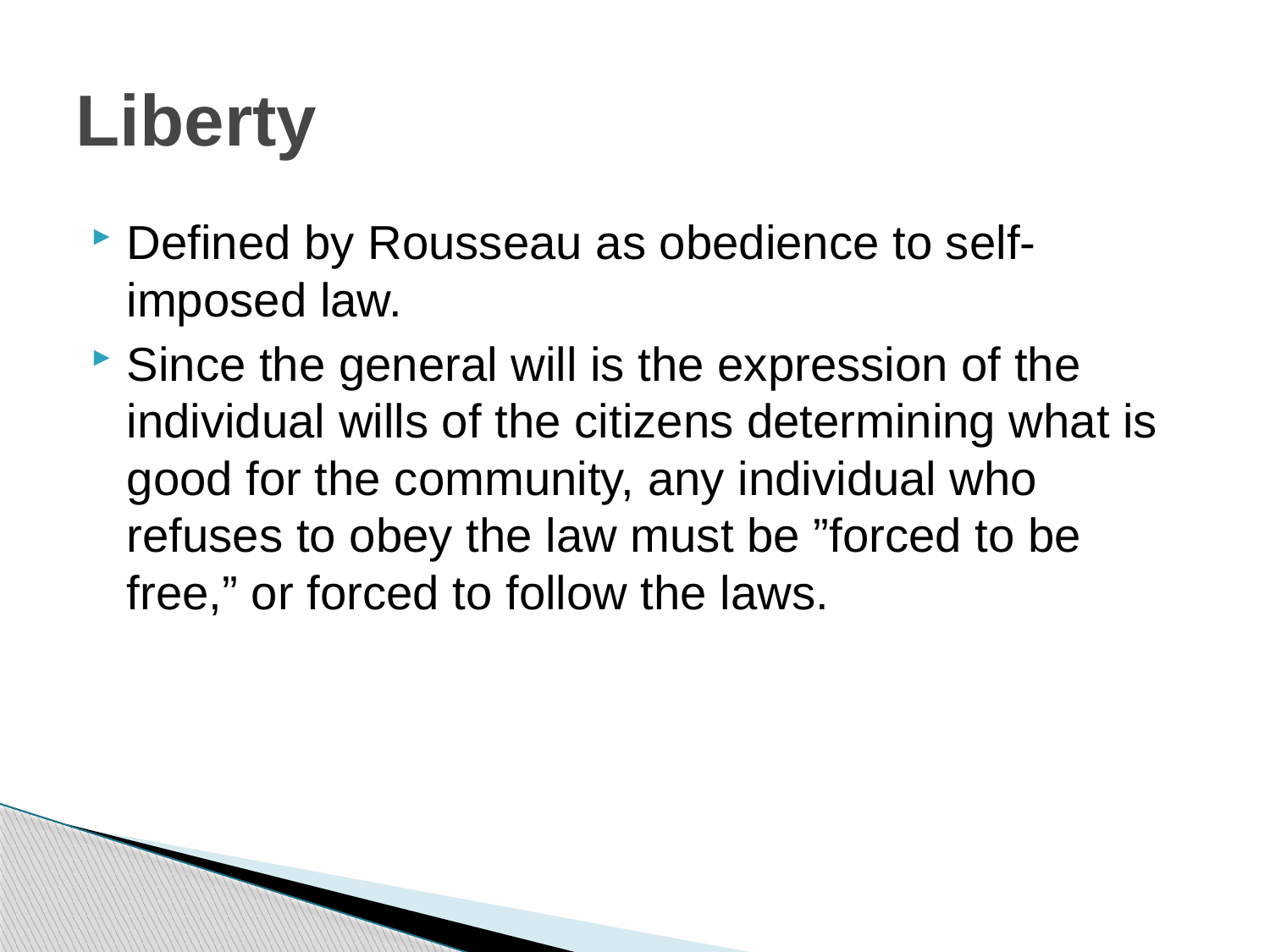

# Liberty
Defined by Rousseau as obedience to self-imposed law.
Since the general will is the expression of the individual wills of the citizens determining what is good for the community, any individual who refuses to obey the law must be ”forced to be free,” or forced to follow the laws.